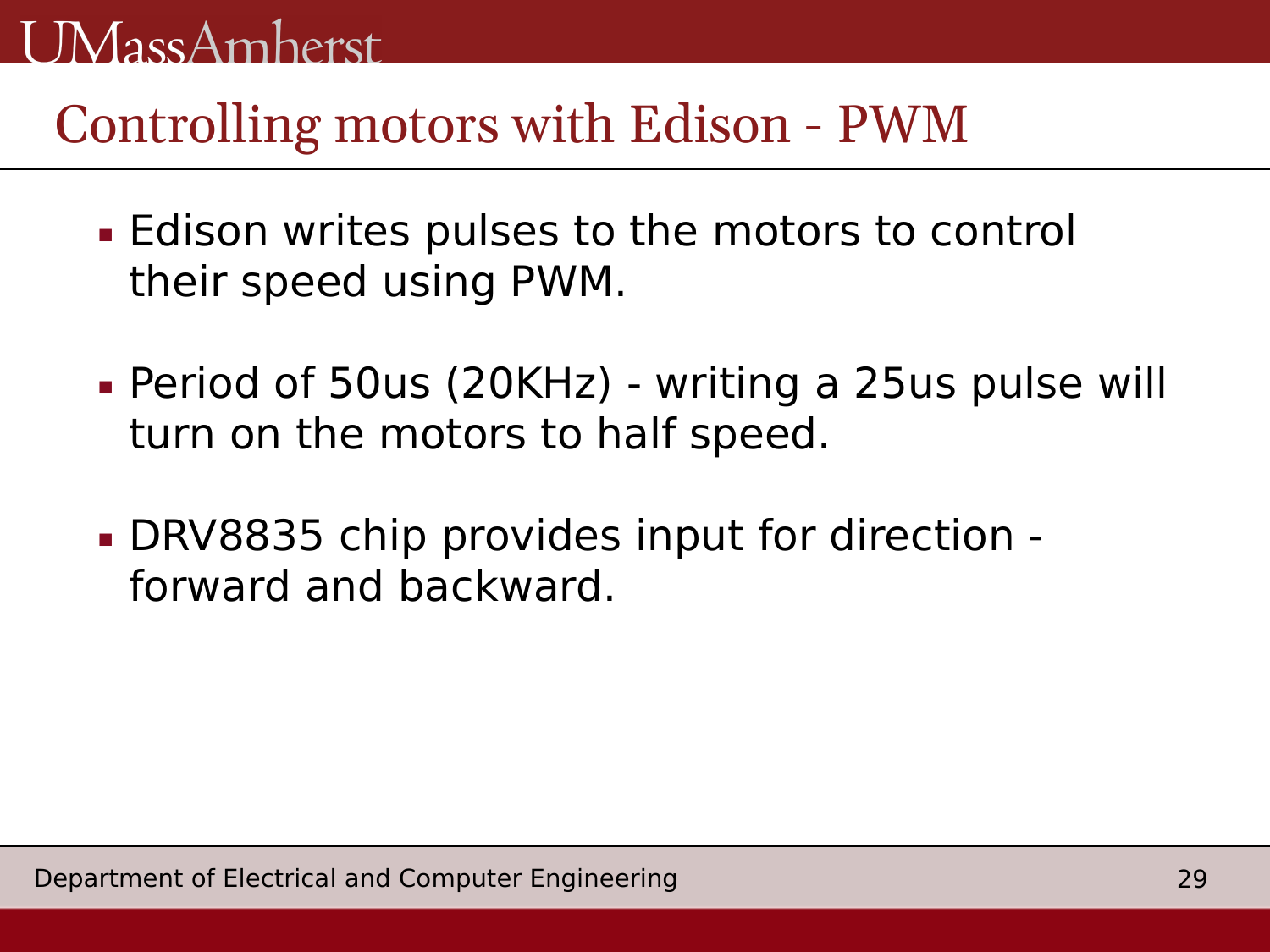

# Controlling motors with Edison - PWM
Edison writes pulses to the motors to control their speed using PWM.

Period of 50us (20KHz) - writing a 25us pulse will turn on the motors to half speed.

DRV8835 chip provides input for direction - forward and backward.